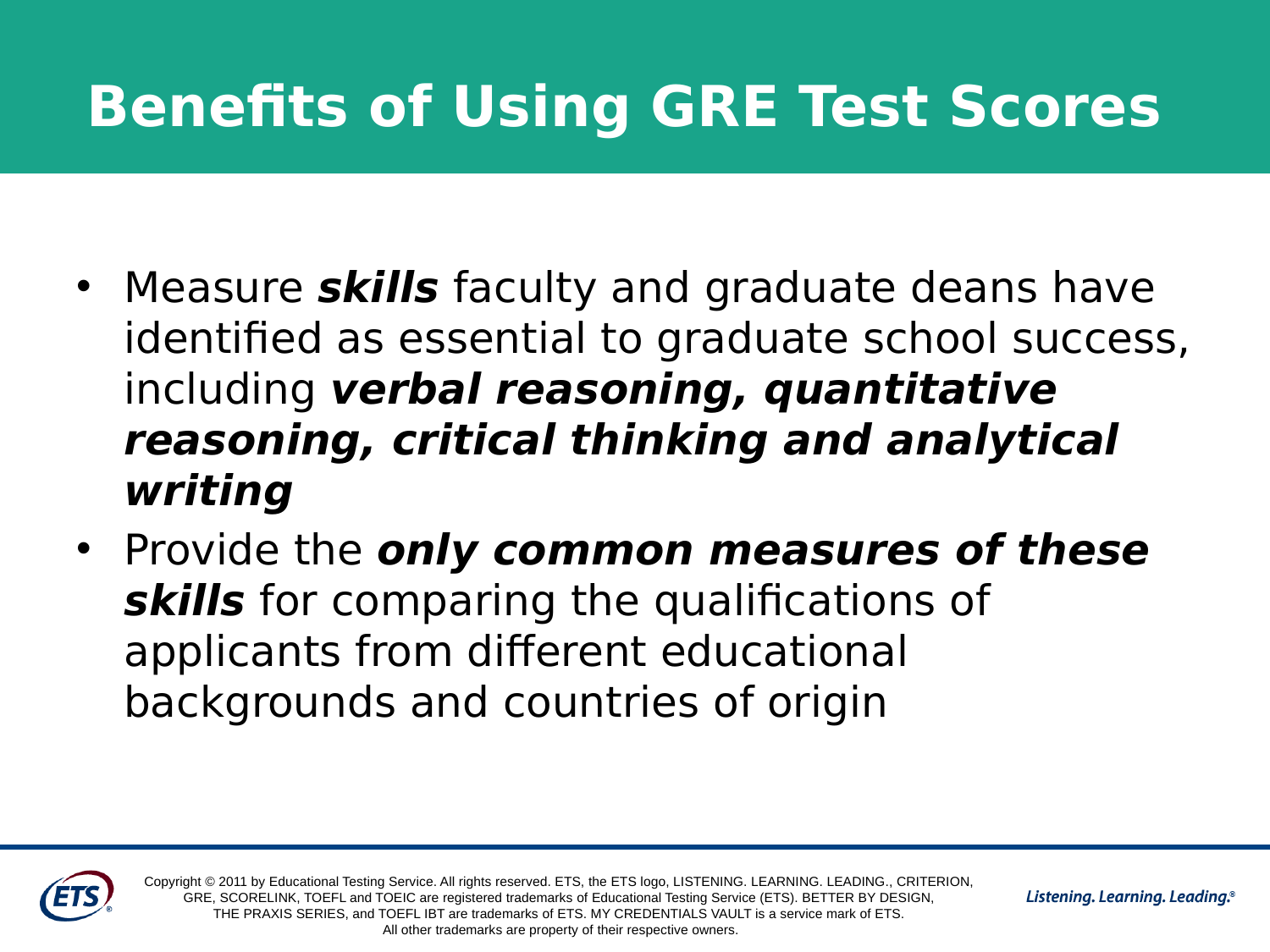

Benefits of Using GRE Test Scores
Measure skills faculty and graduate deans have identified as essential to graduate school success, including verbal reasoning, quantitative reasoning, critical thinking and analytical writing
Provide the only common measures of these skills for comparing the qualifications of applicants from different educational backgrounds and countries of origin